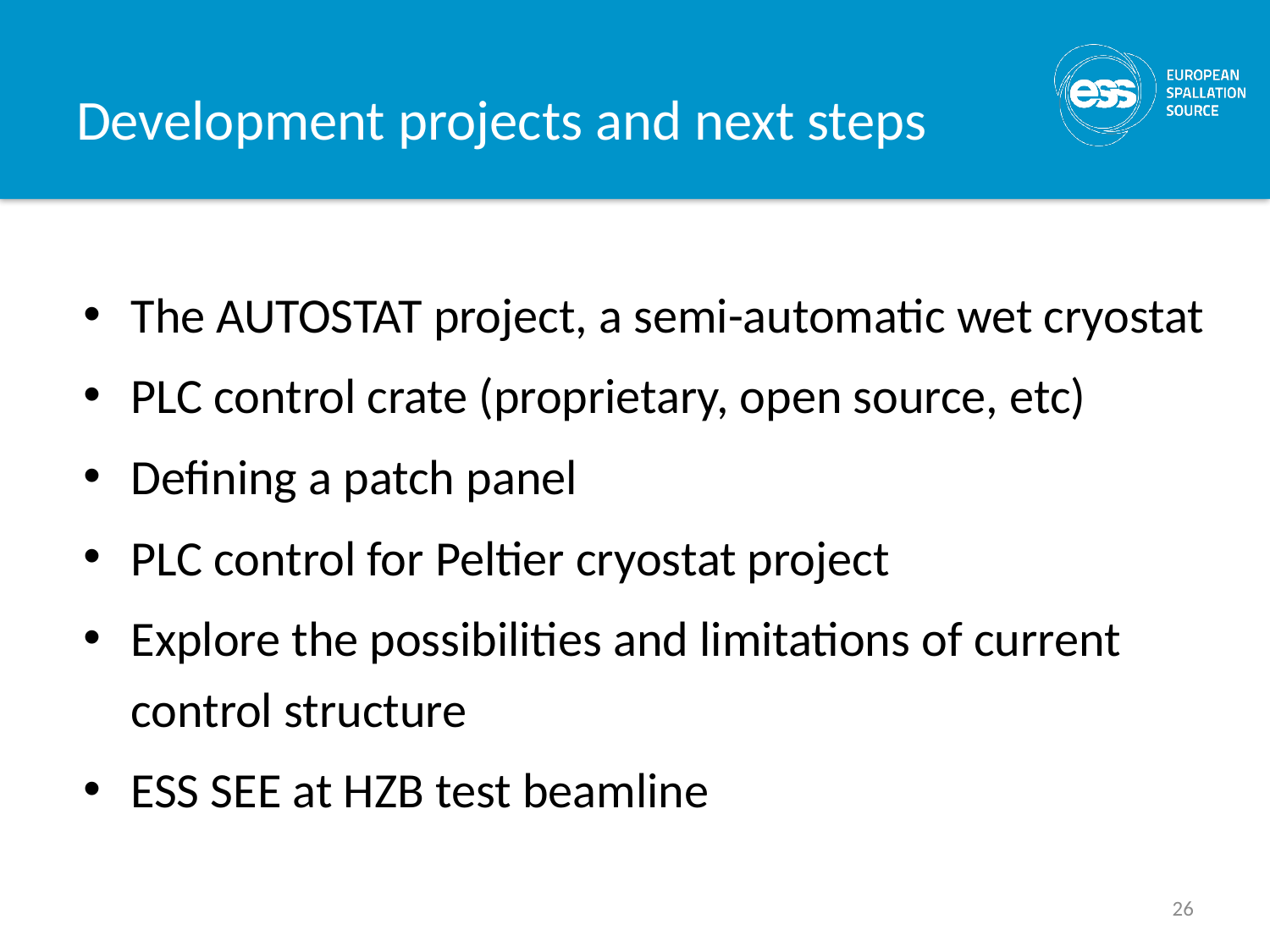

# Development projects and next steps
The AUTOSTAT project, a semi-automatic wet cryostat
PLC control crate (proprietary, open source, etc)
Defining a patch panel
PLC control for Peltier cryostat project
Explore the possibilities and limitations of current control structure
ESS SEE at HZB test beamline

26